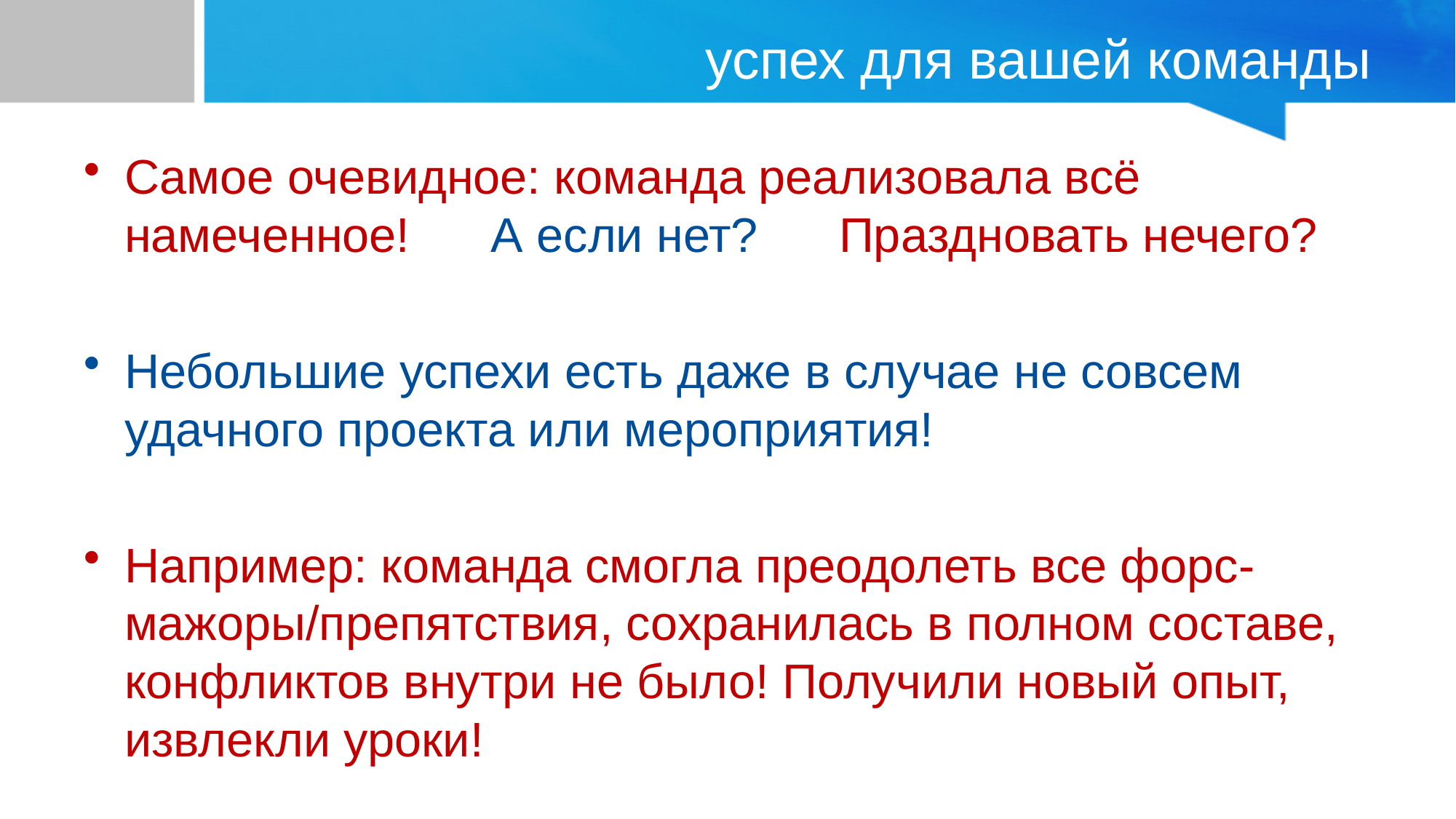

# успех для вашей команды
Самое очевидное: команда реализовала всё намеченное!      А если нет?      Праздновать нечего?

Небольшие успехи есть даже в случае не совсем удачного проекта или мероприятия!

Например: команда смогла преодолеть все форс-мажоры/препятствия, сохранилась в полном составе, конфликтов внутри не было! Получили новый опыт, извлекли уроки!